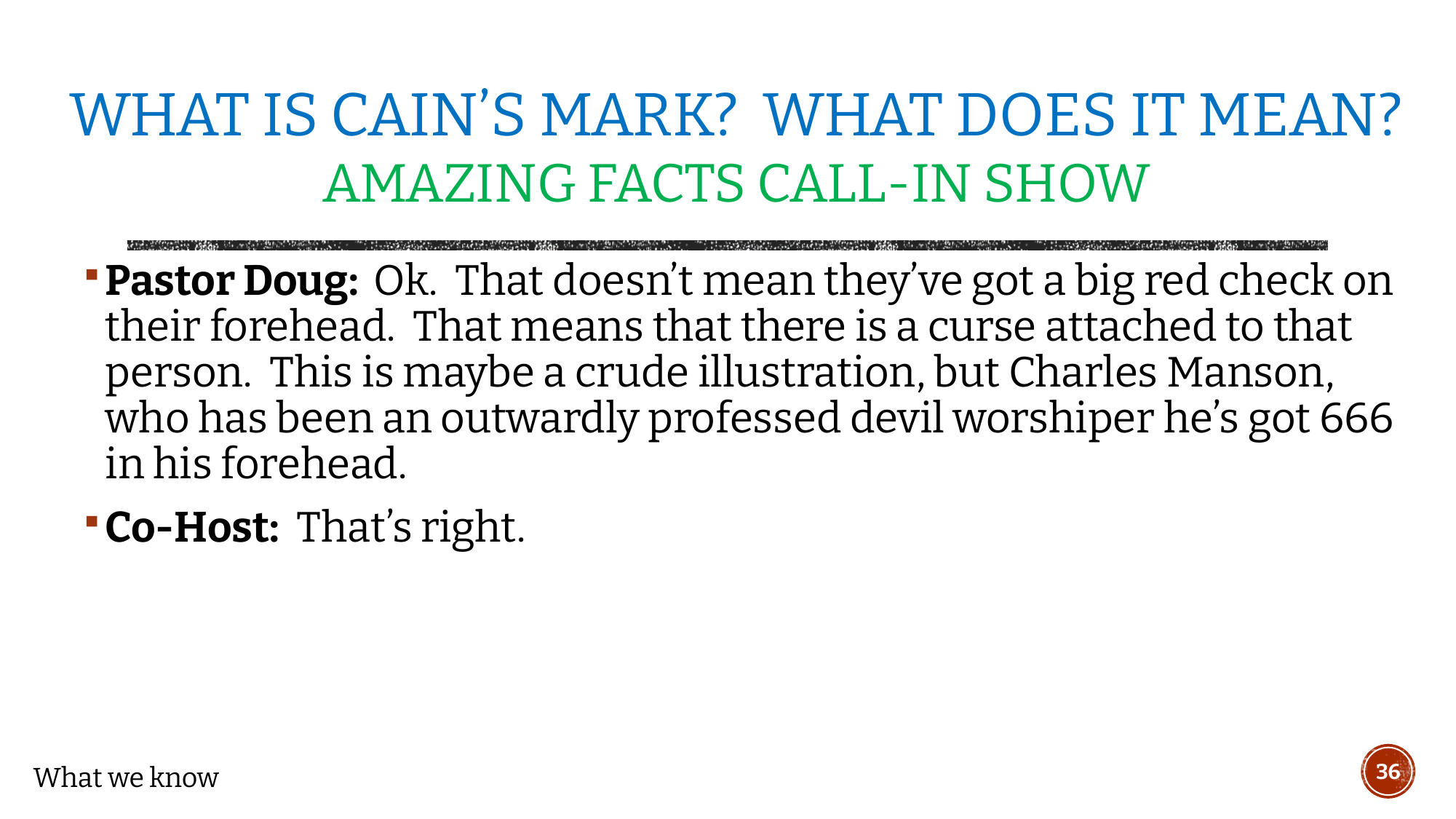

# What is Cain’s mark?  What does it mean? Amazing Facts Call-In Show

Pastor Doug:  Ok.  That doesn’t mean they’ve got a big red check on their forehead.  That means that there is a curse attached to that person.  This is maybe a crude illustration, but Charles Manson, who has been an outwardly professed devil worshiper he’s got 666 in his forehead.
Co-Host:  That’s right.
36
What we know